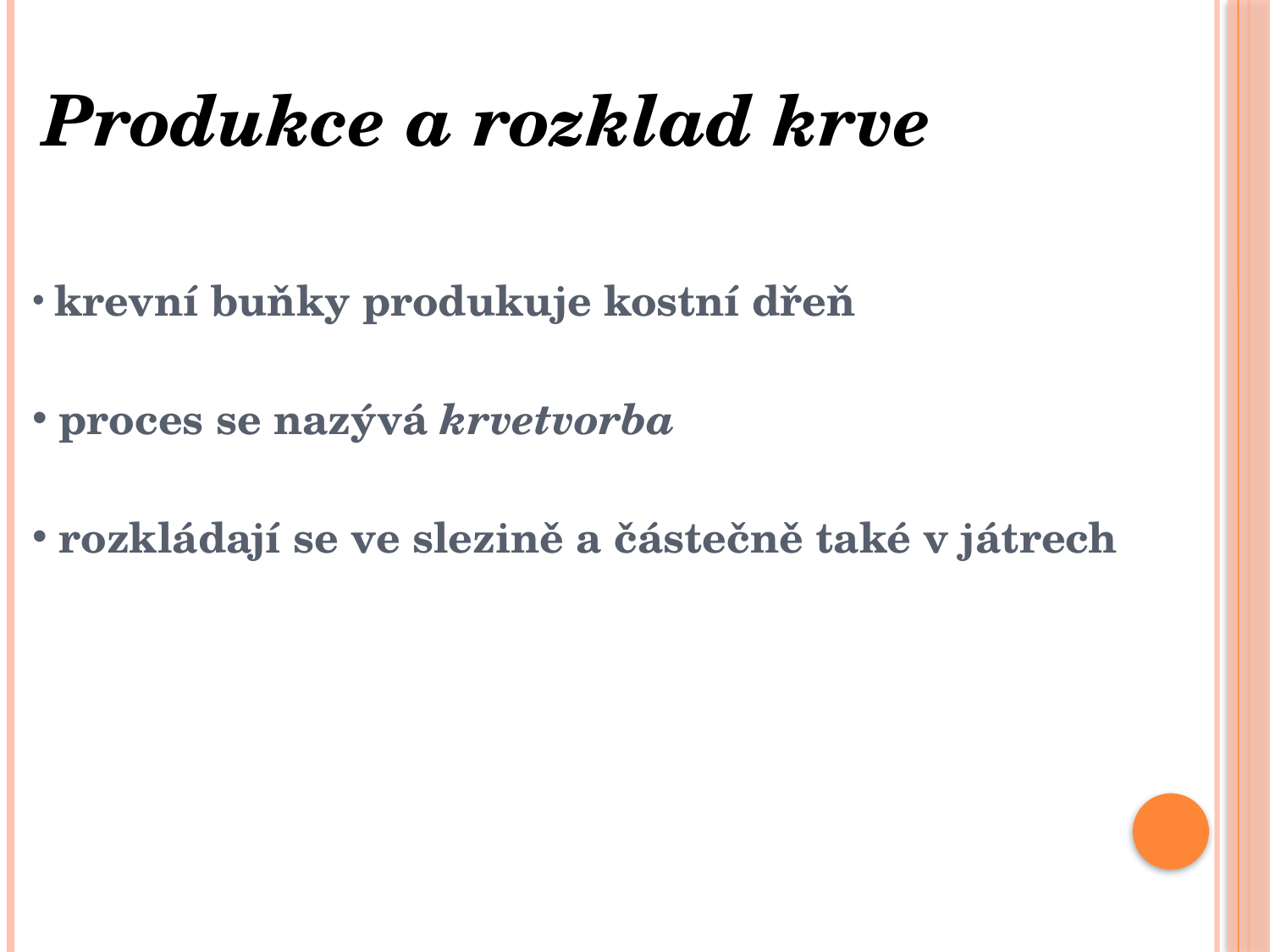

Produkce a rozklad krve
 krevní buňky produkuje kostní dřeň

 proces se nazývá krvetvorba

 rozkládají se ve slezině a částečně také v játrech